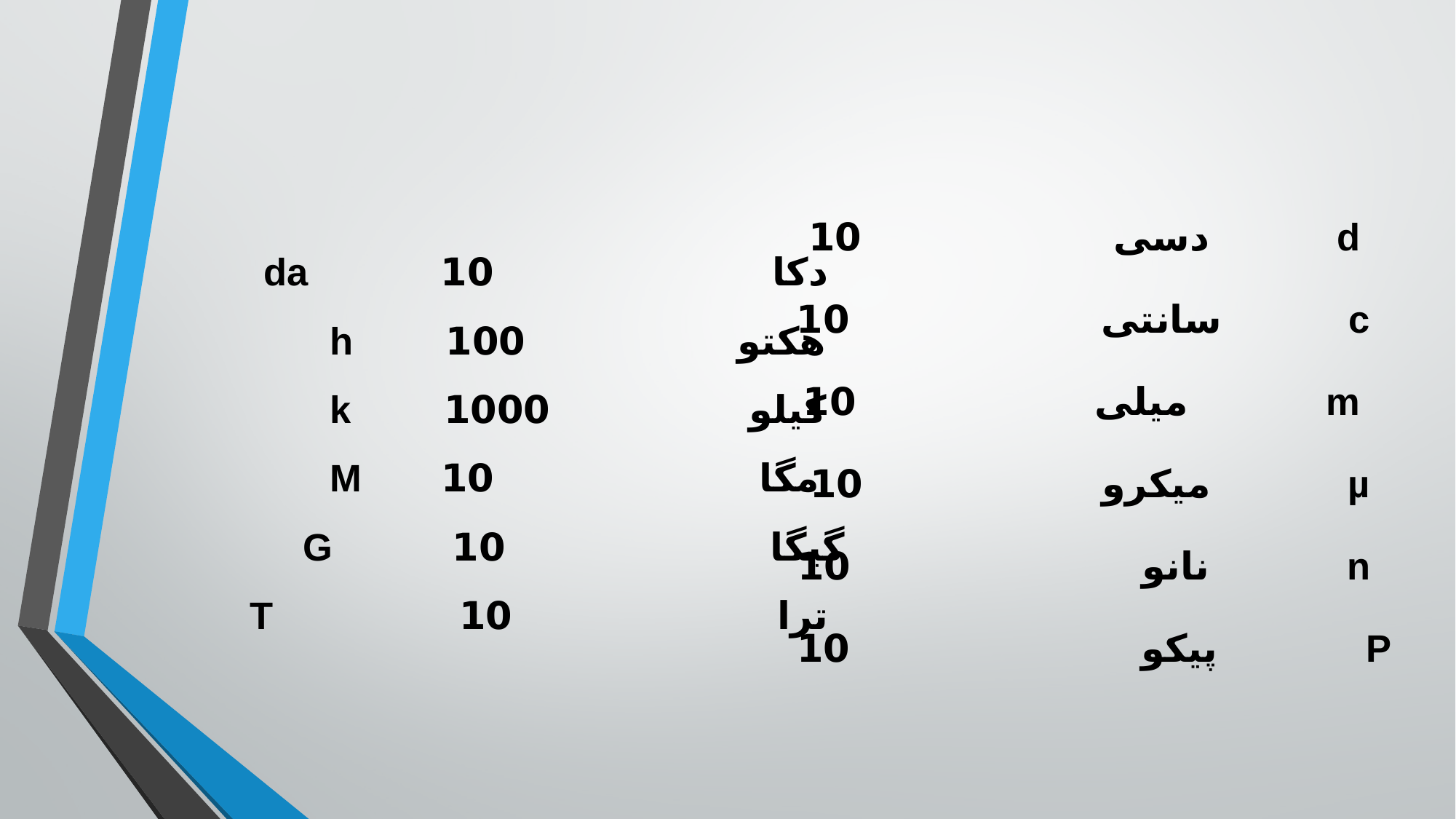

دسی                   10            d
سانتی                   10            c
میلی                  10             m
میکرو                  10             µ
نانو                      10             n
پیکو                      10              P
دکا                     10          da
         هکتو                100       h
کیلو               1000       k
مگا                    10      M
گیگا                    10         G
ترا                    10              T